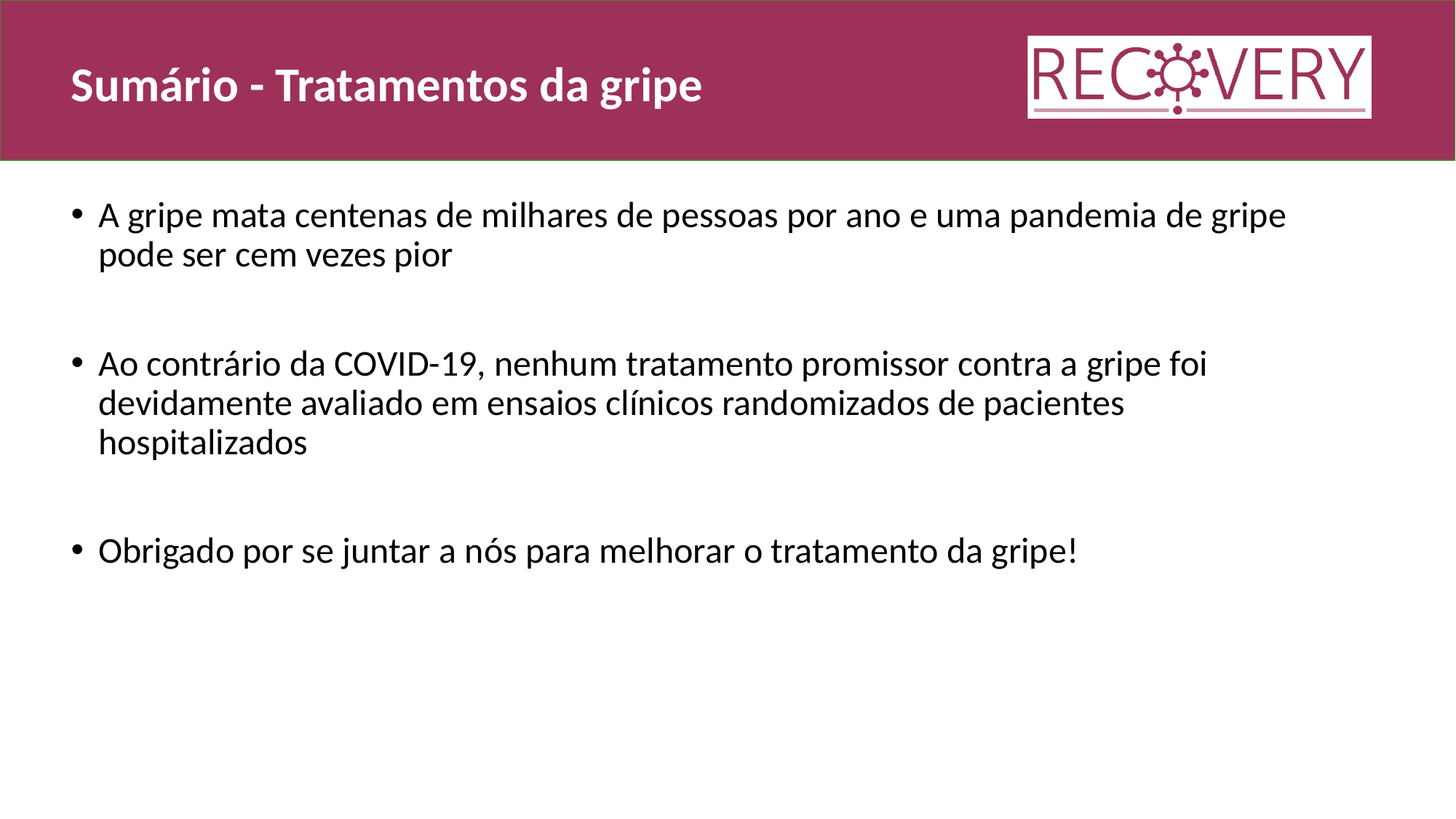

# Sumário - Tratamentos da gripe
A gripe mata centenas de milhares de pessoas por ano e uma pandemia de gripe pode ser cem vezes pior

Ao contrário da COVID-19, nenhum tratamento promissor contra a gripe foi devidamente avaliado em ensaios clínicos randomizados de pacientes hospitalizados

Obrigado por se juntar a nós para melhorar o tratamento da gripe!